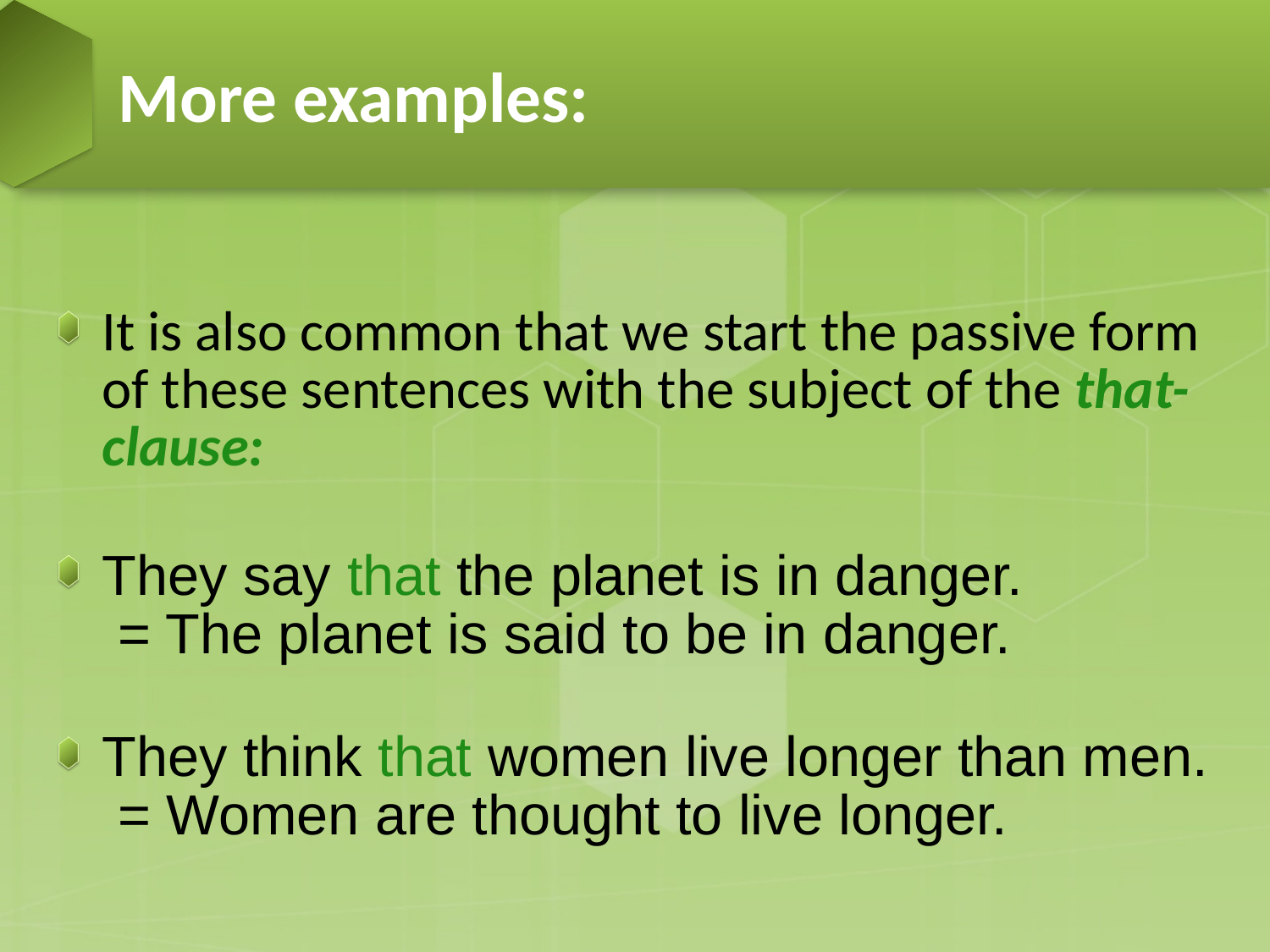

# More examples:

It is also common that we start the passive form of these sentences with the subject of the that-clause:

They say that the planet is in danger.
= The planet is said to be in danger.

They think that women live longer than men.
= Women are thought to live longer.